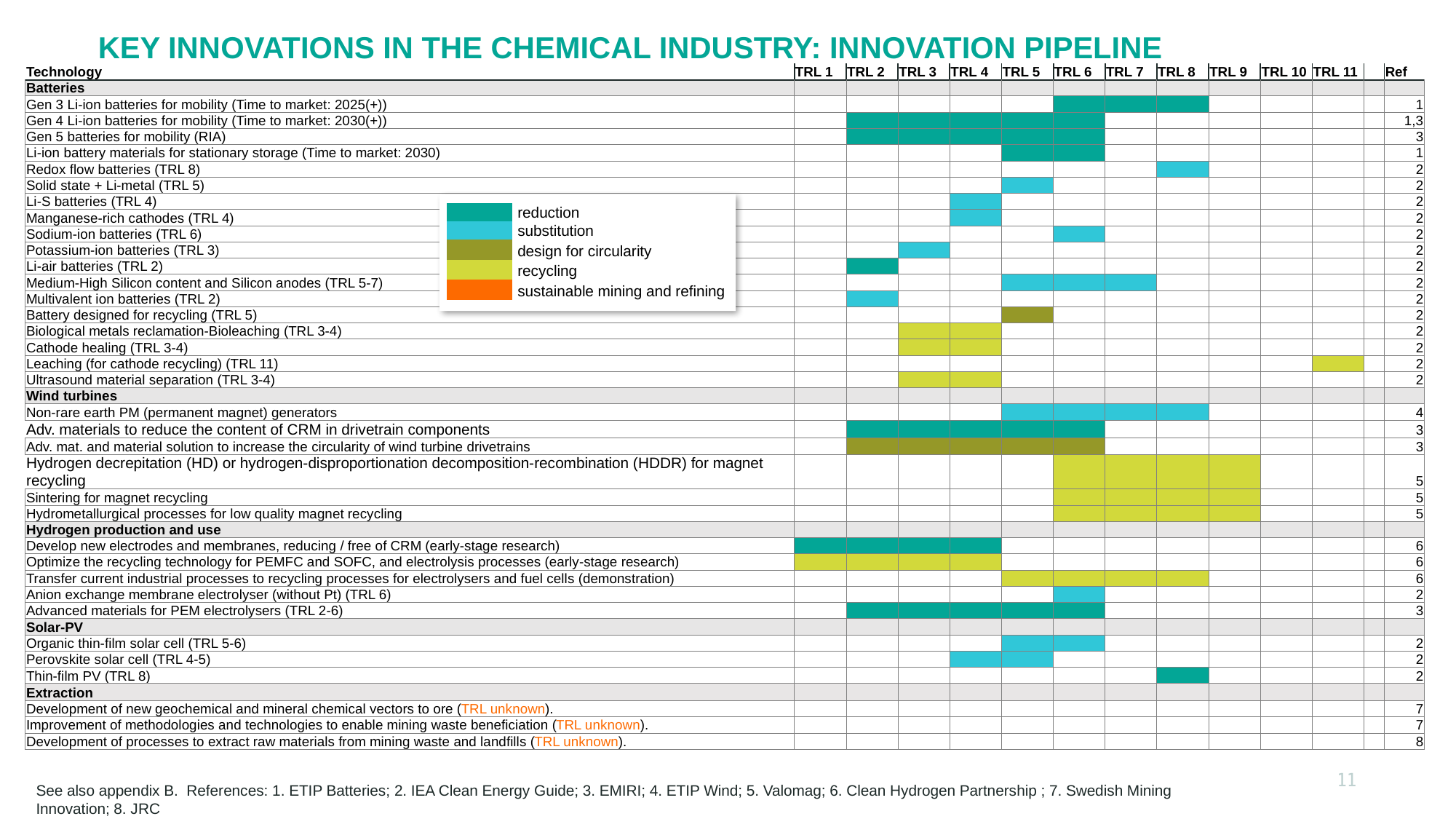

Key innovations in the chemical industry: innovation pipeline
| Technology | TRL 1 | TRL 2 | TRL 3 | TRL 4 | TRL 5 | TRL 6 | TRL 7 | TRL 8 | TRL 9 | TRL 10 | TRL 11 |  | Ref |
| --- | --- | --- | --- | --- | --- | --- | --- | --- | --- | --- | --- | --- | --- |
| Batteries |  |  |  |  |  |  |  |  |  |  |  |  |  |
| Gen 3 Li-ion batteries for mobility (Time to market: 2025(+)) |  |  |  |  |  |  |  |  |  |  |  |  | 1 |
| Gen 4 Li-ion batteries for mobility (Time to market: 2030(+)) |  |  |  |  |  |  |  |  |  |  |  |  | 1,3 |
| Gen 5 batteries for mobility (RIA) |  |  |  |  |  |  |  |  |  |  |  |  | 3 |
| Li-ion battery materials for stationary storage (Time to market: 2030) |  |  |  |  |  |  |  |  |  |  |  |  | 1 |
| Redox flow batteries (TRL 8) |  |  |  |  |  |  |  |  |  |  |  |  | 2 |
| Solid state + Li-metal (TRL 5) |  |  |  |  |  |  |  |  |  |  |  |  | 2 |
| Li-S batteries (TRL 4) |  |  |  |  |  |  |  |  |  |  |  |  | 2 |
| Manganese-rich cathodes (TRL 4) |  |  |  |  |  |  |  |  |  |  |  |  | 2 |
| Sodium-ion batteries (TRL 6) |  |  |  |  |  |  |  |  |  |  |  |  | 2 |
| Potassium-ion batteries (TRL 3) |  |  |  |  |  |  |  |  |  |  |  |  | 2 |
| Li-air batteries (TRL 2) |  |  |  |  |  |  |  |  |  |  |  |  | 2 |
| Medium-High Silicon content and Silicon anodes (TRL 5-7) |  |  |  |  |  |  |  |  |  |  |  |  | 2 |
| Multivalent ion batteries (TRL 2) |  |  |  |  |  |  |  |  |  |  |  |  | 2 |
| Battery designed for recycling (TRL 5) |  |  |  |  |  |  |  |  |  |  |  |  | 2 |
| Biological metals reclamation-Bioleaching (TRL 3-4) |  |  |  |  |  |  |  |  |  |  |  |  | 2 |
| Cathode healing (TRL 3-4) |  |  |  |  |  |  |  |  |  |  |  |  | 2 |
| Leaching (for cathode recycling) (TRL 11) |  |  |  |  |  |  |  |  |  |  |  |  | 2 |
| Ultrasound material separation (TRL 3-4) |  |  |  |  |  |  |  |  |  |  |  |  | 2 |
| Wind turbines |  |  |  |  |  |  |  |  |  |  |  |  |  |
| Non-rare earth PM (permanent magnet) generators |  |  |  |  |  |  |  |  |  |  |  |  | 4 |
| Adv. materials to reduce the content of CRM in drivetrain components |  |  |  |  |  |  |  |  |  |  |  |  | 3 |
| Adv. mat. and material solution to increase the circularity of wind turbine drivetrains |  |  |  |  |  |  |  |  |  |  |  |  | 3 |
| Hydrogen decrepitation (HD) or hydrogen-disproportionation decomposition-recombination (HDDR) for magnet recycling |  |  |  |  |  |  |  |  |  |  |  |  | 5 |
| Sintering for magnet recycling |  |  |  |  |  |  |  |  |  |  |  |  | 5 |
| Hydrometallurgical processes for low quality magnet recycling |  |  |  |  |  |  |  |  |  |  |  |  | 5 |
| Hydrogen production and use |  |  |  |  |  |  |  |  |  |  |  |  |  |
| Develop new electrodes and membranes, reducing / free of CRM (early-stage research) |  |  |  |  |  |  |  |  |  |  |  |  | 6 |
| Optimize the recycling technology for PEMFC and SOFC, and electrolysis processes (early-stage research) |  |  |  |  |  |  |  |  |  |  |  |  | 6 |
| Transfer current industrial processes to recycling processes for electrolysers and fuel cells (demonstration) |  |  |  |  |  |  |  |  |  |  |  |  | 6 |
| Anion exchange membrane electrolyser (without Pt) (TRL 6) |  |  |  |  |  |  |  |  |  |  |  |  | 2 |
| Advanced materials for PEM electrolysers (TRL 2-6) |  |  |  |  |  |  |  |  |  |  |  |  | 3 |
| Solar-PV |  |  |  |  |  |  |  |  |  |  |  |  |  |
| Organic thin-film solar cell (TRL 5-6) |  |  |  |  |  |  |  |  |  |  |  |  | 2 |
| Perovskite solar cell (TRL 4-5) |  |  |  |  |  |  |  |  |  |  |  |  | 2 |
| Thin-film PV (TRL 8) |  |  |  |  |  |  |  |  |  |  |  |  | 2 |
| Extraction |  |  |  |  |  |  |  |  |  |  |  |  |  |
| Development of new geochemical and mineral chemical vectors to ore (TRL unknown). |  |  |  |  |  |  |  |  |  |  |  |  | 7 |
| Improvement of methodologies and technologies to enable mining waste beneficiation (TRL unknown). |  |  |  |  |  |  |  |  |  |  |  |  | 7 |
| Development of processes to extract raw materials from mining waste and landfills (TRL unknown). |  |  |  |  |  |  |  |  |  |  |  |  | 8 |

|  | reduction |
| --- | --- |
|  | substitution |
|  | design for circularity |
|  | recycling |
|  | sustainable mining and refining |
11
See also appendix B.  References: 1. ETIP Batteries; 2. IEA Clean Energy Guide; 3. EMIRI; 4. ETIP Wind; 5. Valomag; 6. Clean Hydrogen Partnership ; 7. Swedish Mining Innovation; 8. JRC